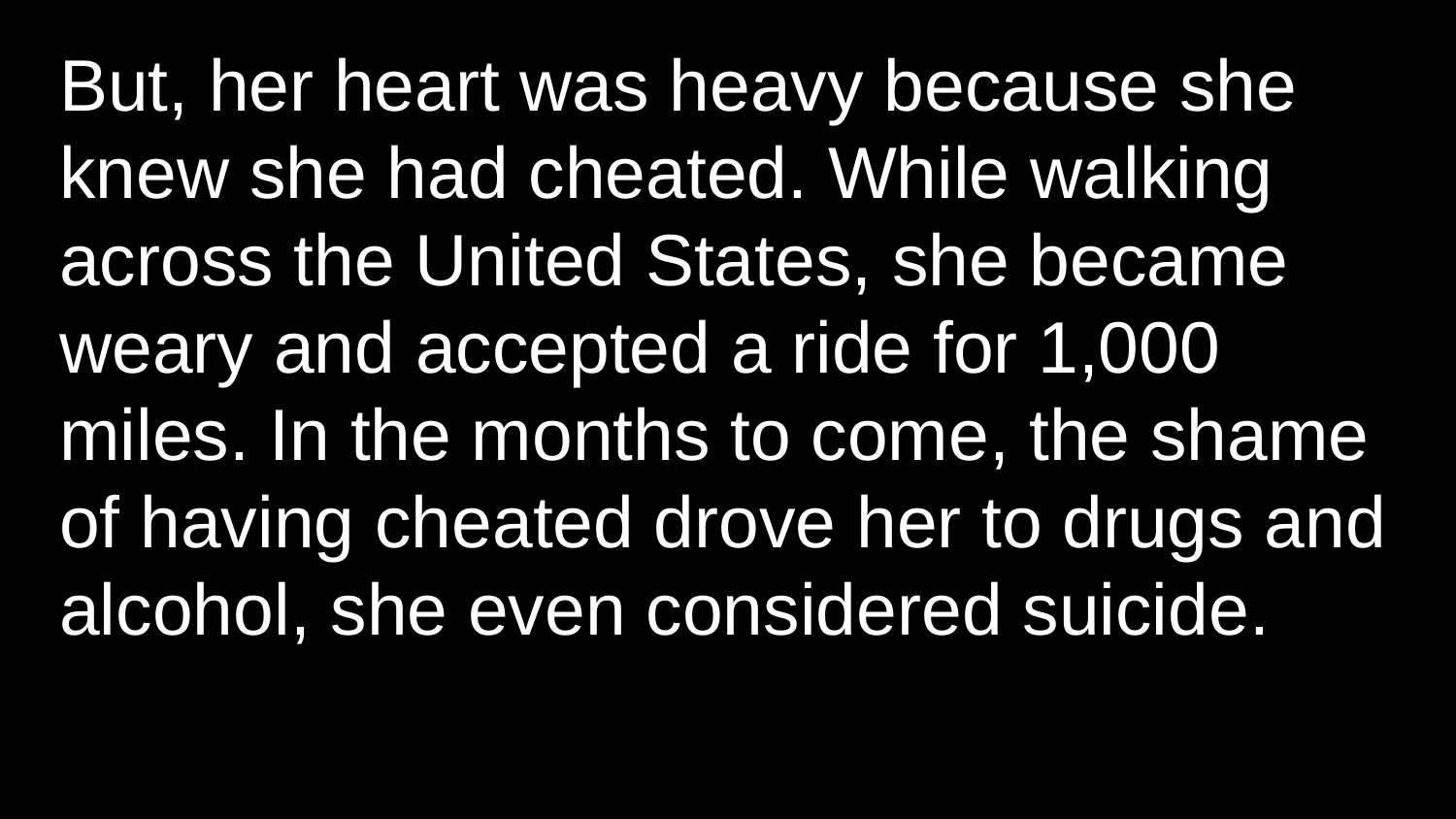

But, her heart was heavy because she knew she had cheated. While walking across the United States, she became weary and accepted a ride for 1,000 miles. In the months to come, the shame of having cheated drove her to drugs and alcohol, she even considered suicide.